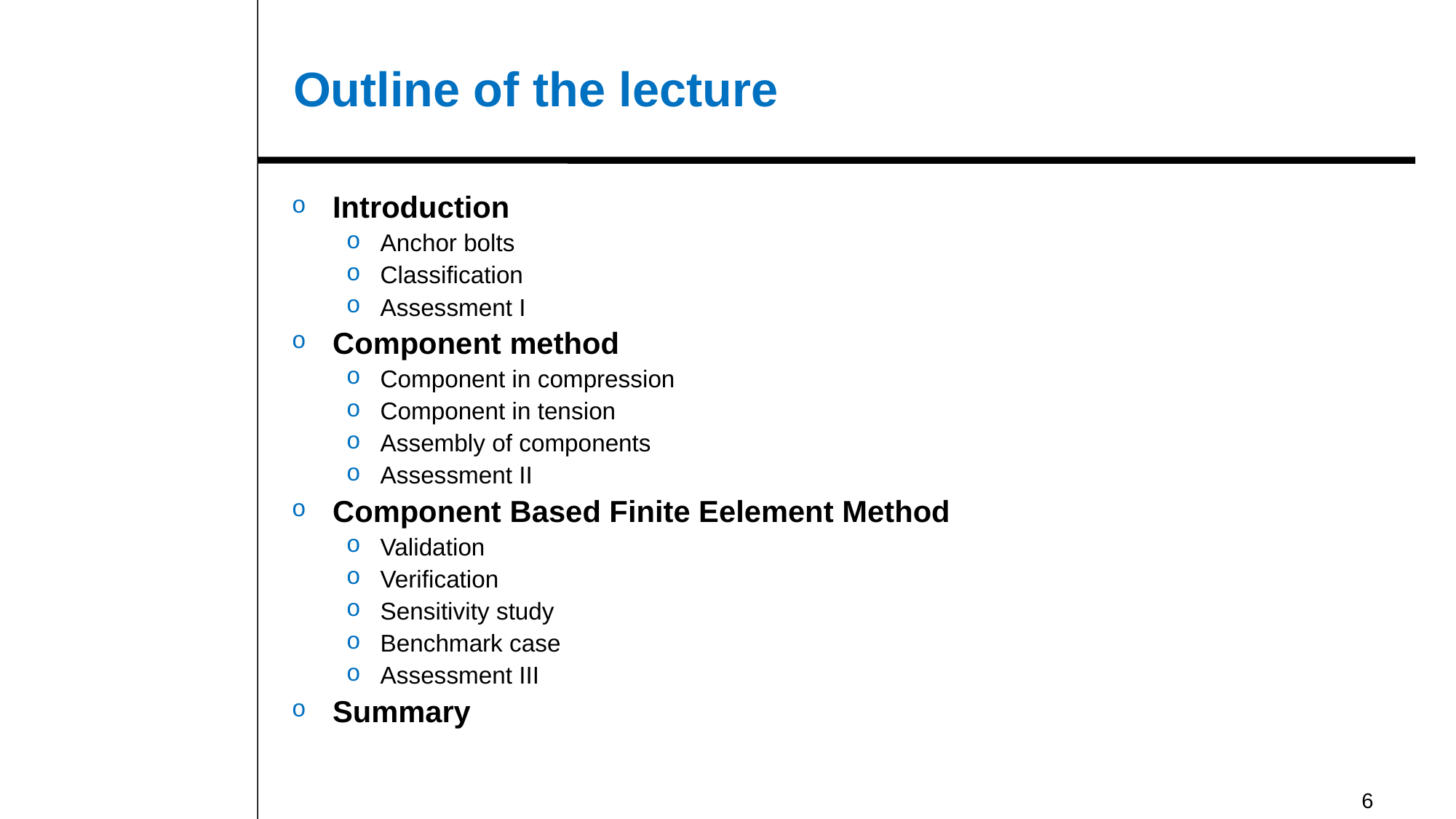

# Outline of the lecture

Introduction
Anchor bolts
Classification
Assessment I
Component method
Component in compression
Component in tension
Assembly of components
Assessment II
Component Based Finite Eelement Method
Validation
Verification
Sensitivity study
Benchmark case
Assessment III
Summary